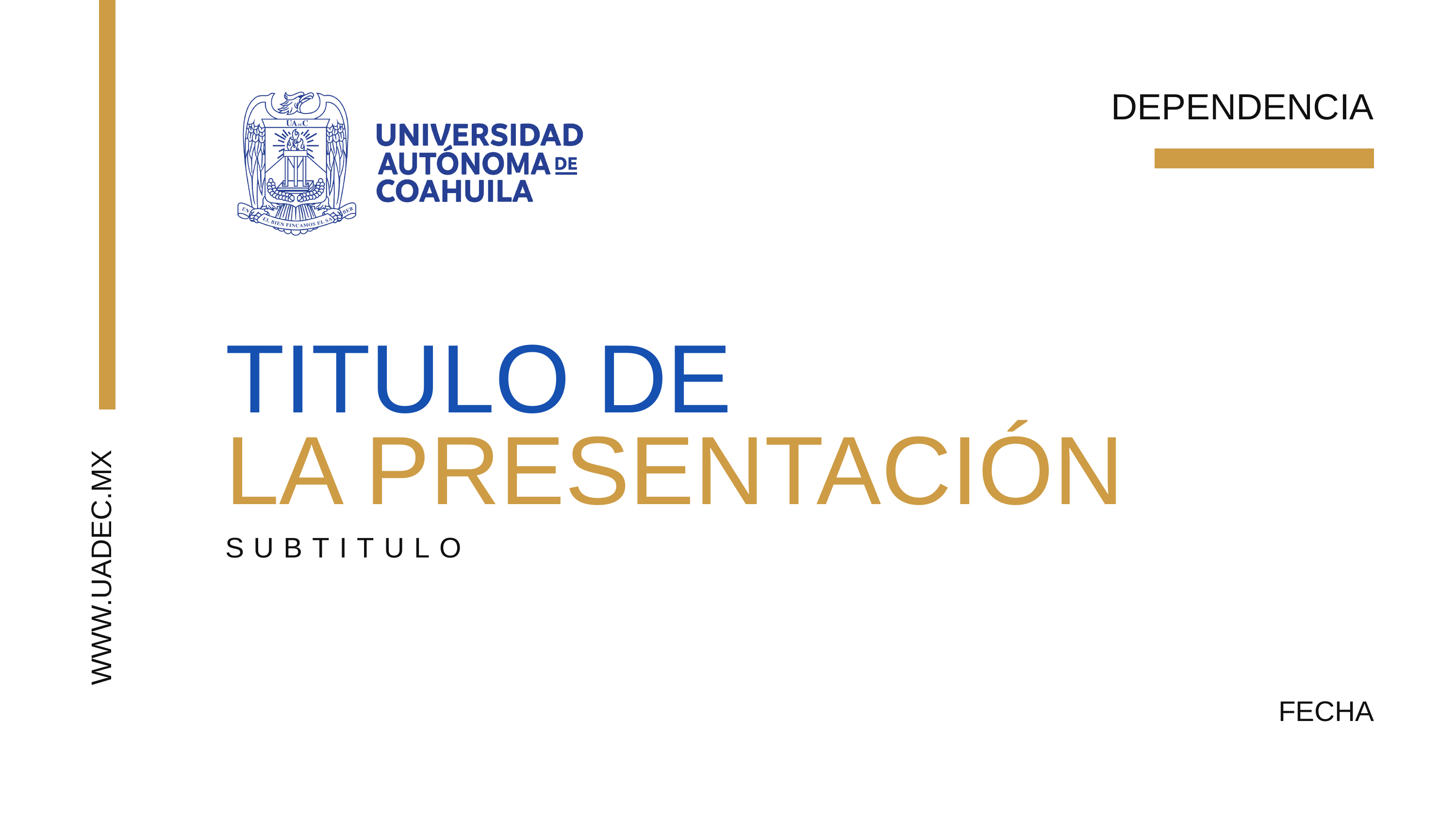

DEPENDENCIA

TITULO DE
LA PRESENTACIÓN
SUBTITULO
WWW.UADEC.MX
FECHA